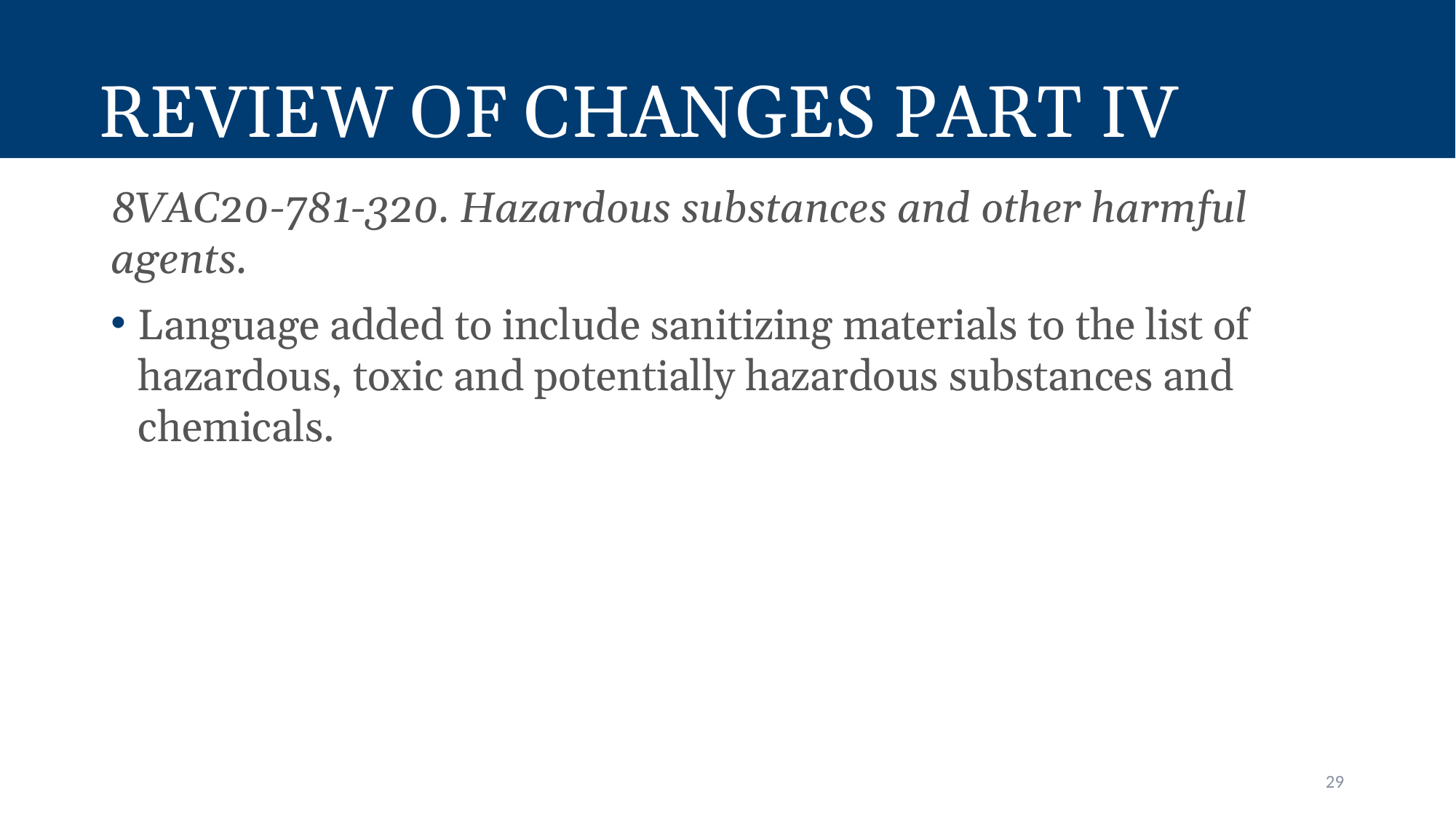

# Review of Changes Part IV
8VAC20-781-320. Hazardous substances and other harmful agents.
Language added to include sanitizing materials to the list of hazardous, toxic and potentially hazardous substances and chemicals.
29